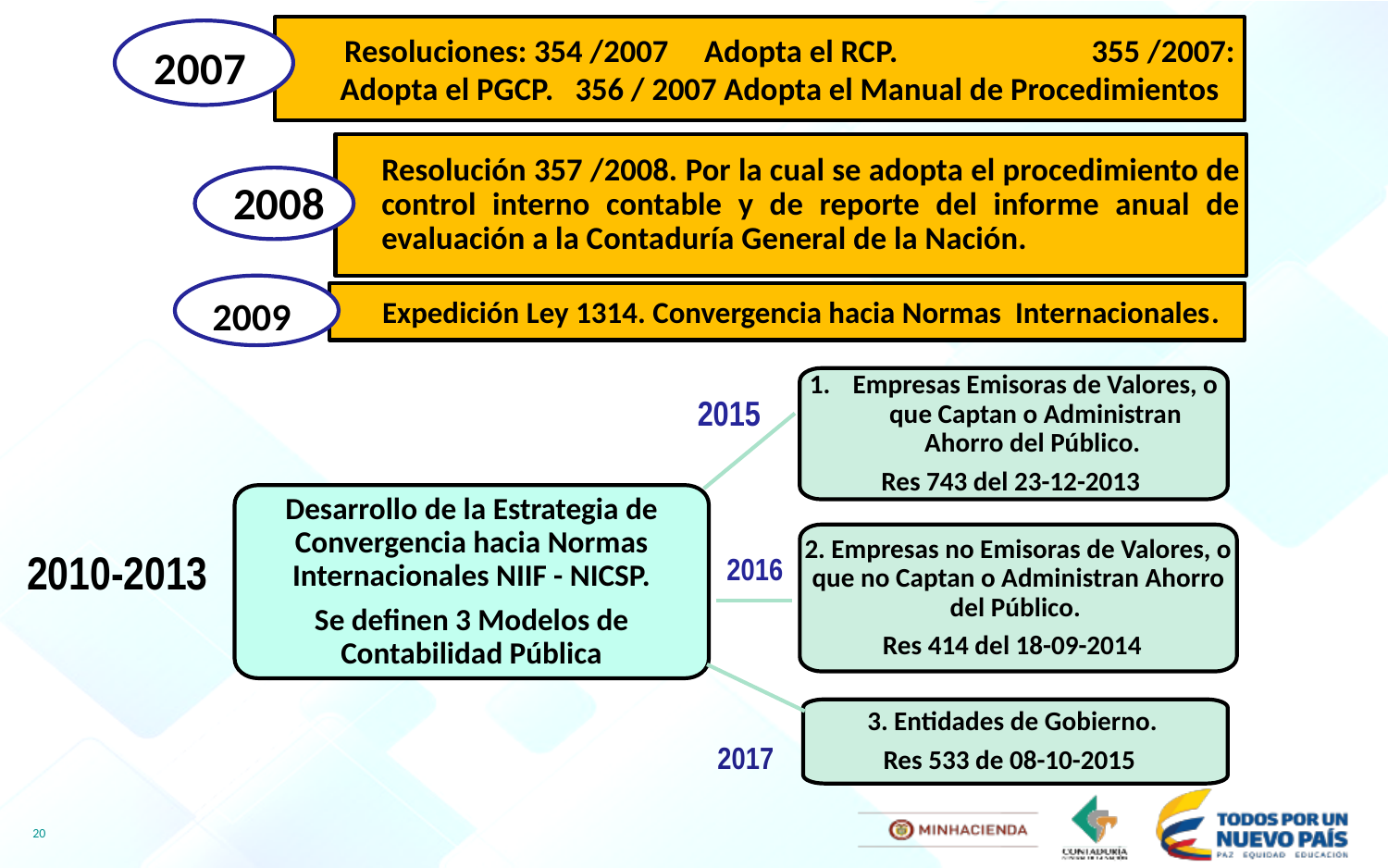

Resoluciones: 354 /2007     Adopta el RCP.                           355 /2007: Adopta el PGCP.   356 / 2007 Adopta el Manual de Procedimientos
2007
Resolución 357 /2008. Por la cual se adopta el procedimiento de control interno contable y de reporte del informe anual de evaluación a la Contaduría General de la Nación.

2008
2009
 Expedición Ley 1314. Convergencia hacia Normas  Internacionales.
Empresas Emisoras de Valores, o que Captan o Administran Ahorro del Público.
Res 743 del 23-12-2013
2015

Desarrollo de la Estrategia de Convergencia hacia Normas Internacionales NIIF - NICSP.
Se definen 3 Modelos de Contabilidad Pública
2. Empresas no Emisoras de Valores, o que no Captan o Administran Ahorro del Público.
Res 414 del 18-09-2014
2010-2013

2016

3. Entidades de Gobierno.
Res 533 de 08-10-2015
2017
20